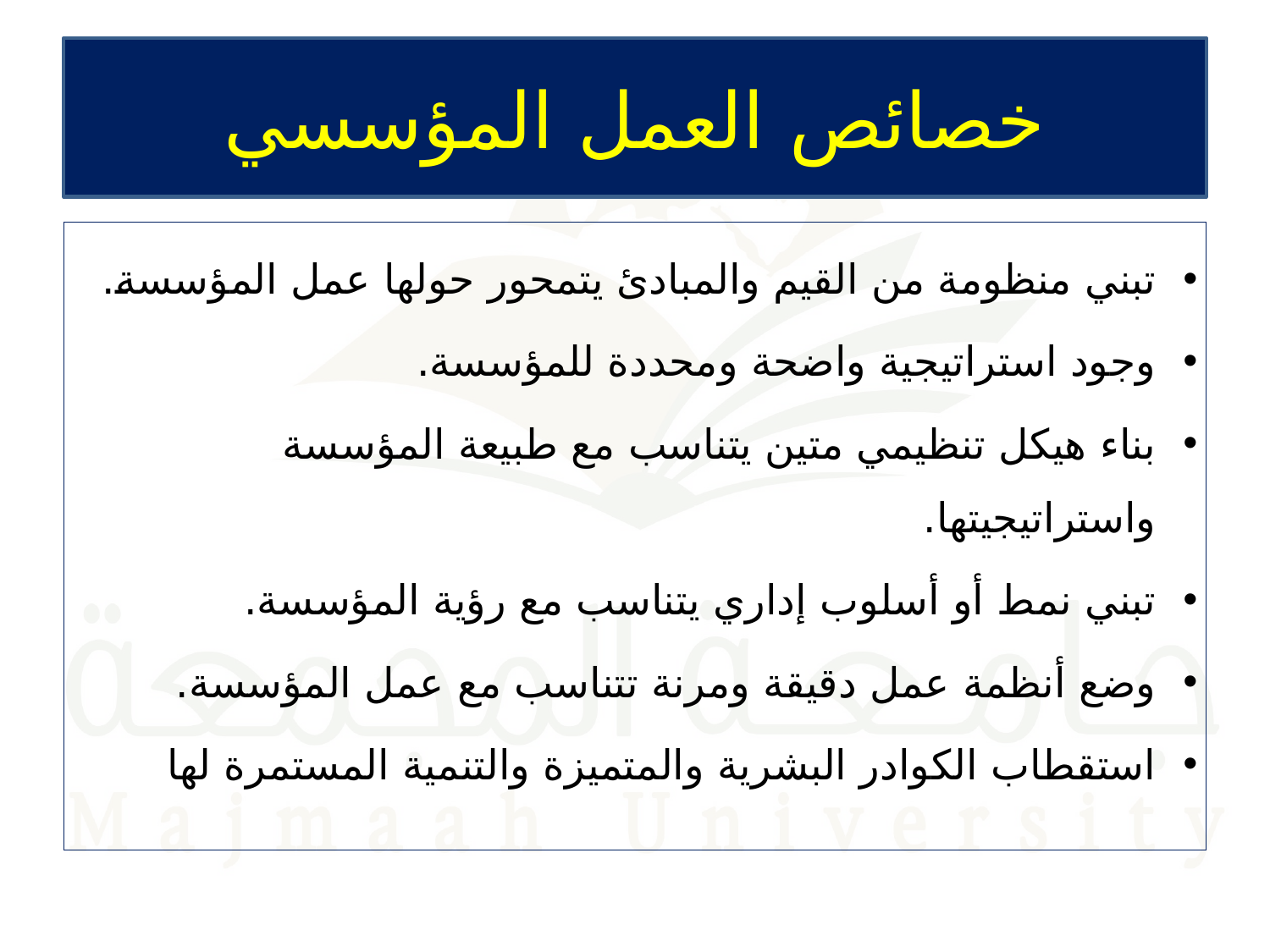

# خصائص العمل المؤسسي
تبني منظومة من القيم والمبادئ يتمحور حولها عمل المؤسسة.
وجود استراتيجية واضحة ومحددة للمؤسسة.
بناء هيكل تنظيمي متين يتناسب مع طبيعة المؤسسة واستراتيجيتها.
تبني نمط أو أسلوب إداري يتناسب مع رؤية المؤسسة.
وضع أنظمة عمل دقيقة ومرنة تتناسب مع عمل المؤسسة.
استقطاب الكوادر البشرية والمتميزة والتنمية المستمرة لها